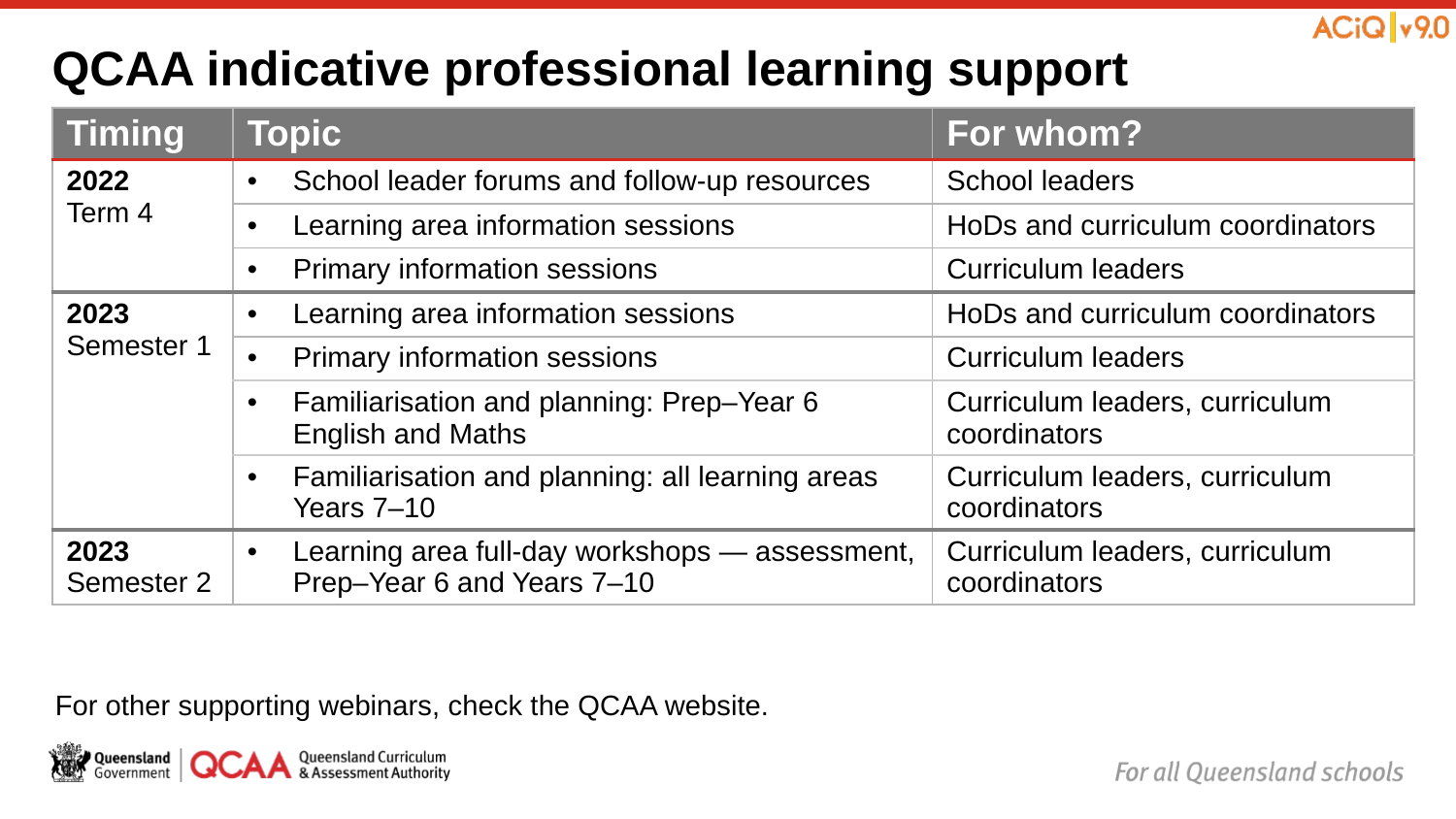

# QCAA indicative professional learning support
| Timing | Topic | For whom? |
| --- | --- | --- |
| 2022 Term 4 | School leader forums and follow-up resources | School leaders |
|  | Learning area information sessions | HoDs and curriculum coordinators |
|  | Primary information sessions | Curriculum leaders |
| 2023 Semester 1 | Learning area information sessions | HoDs and curriculum coordinators |
|  | Primary information sessions | Curriculum leaders |
|  | Familiarisation and planning: Prep–Year 6 English and Maths | Curriculum leaders, curriculum coordinators |
|  | Familiarisation and planning: all learning areas Years 7–10 | Curriculum leaders, curriculum coordinators |
| 2023 Semester 2 | Learning area full-day workshops — assessment, Prep–Year 6 and Years 7–10 | Curriculum leaders, curriculum coordinators |
For other supporting webinars, check the QCAA website.